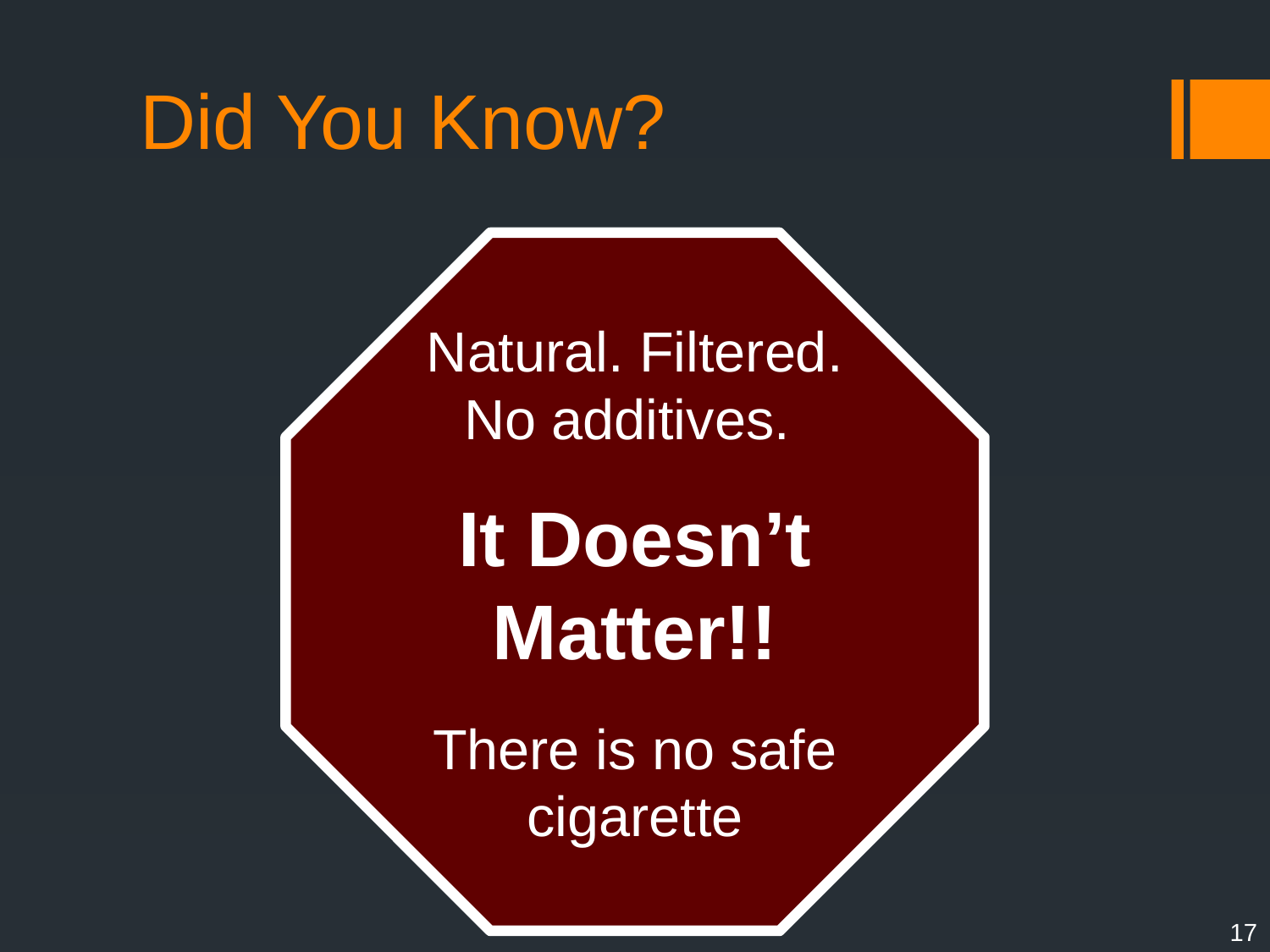

# Did You Know?
Natural. Filtered. No additives.

It Doesn’t Matter!!

There is no safe cigarette
17